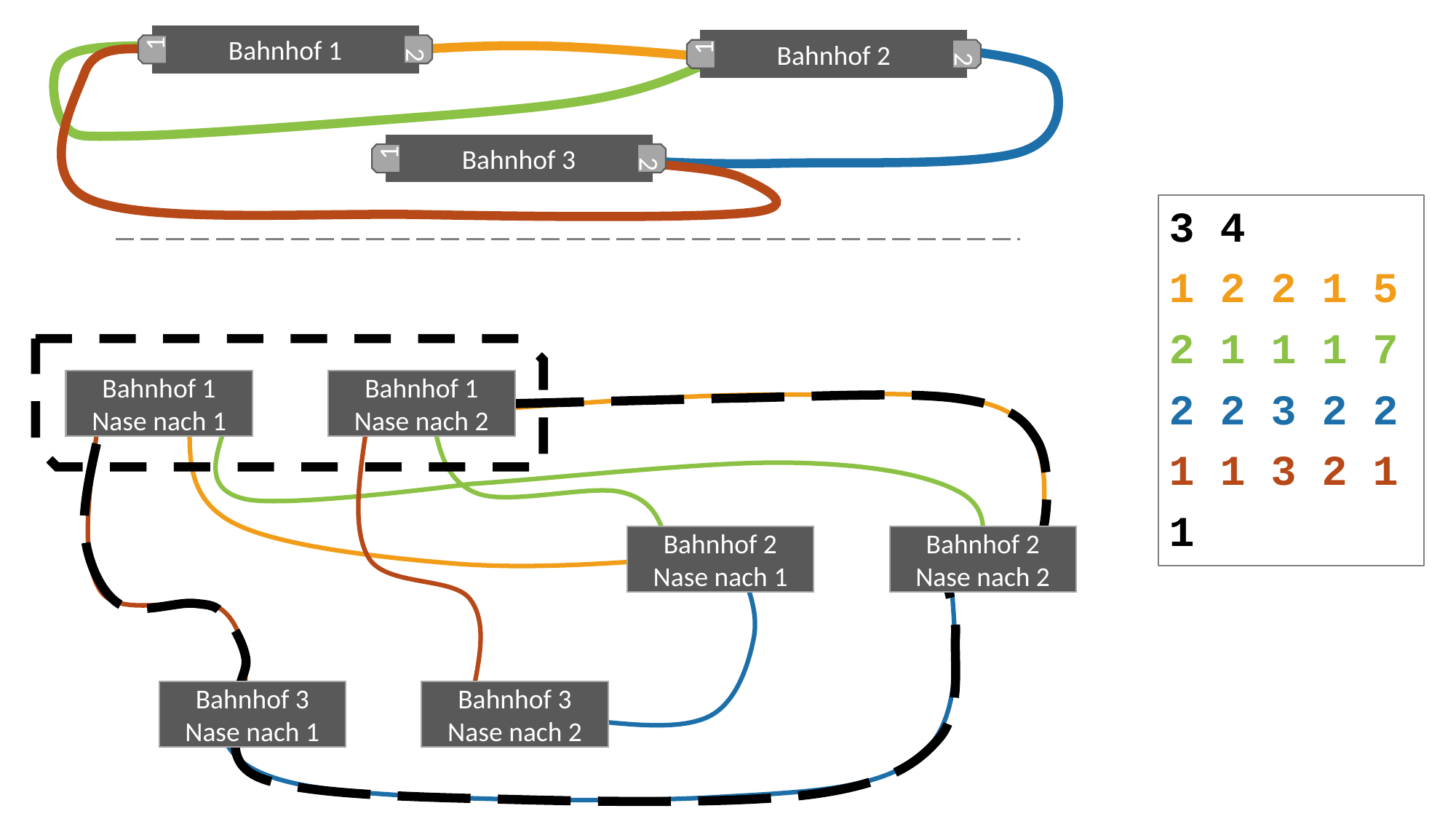

Bahnhof 1
1
2
Bahnhof 2
1
2

Bahnhof 3
1
2
3 4
1 2 2 1 5
2 1 1 1 7
2 2 3 2 2
1 1 3 2 1
1

Bahnhof 1
Nase nach 1
Bahnhof 1
Nase nach 2

Bahnhof 2
Nase nach 1
Bahnhof 2
Nase nach 2

Bahnhof 3
Nase nach 1
Bahnhof 3
Nase nach 2